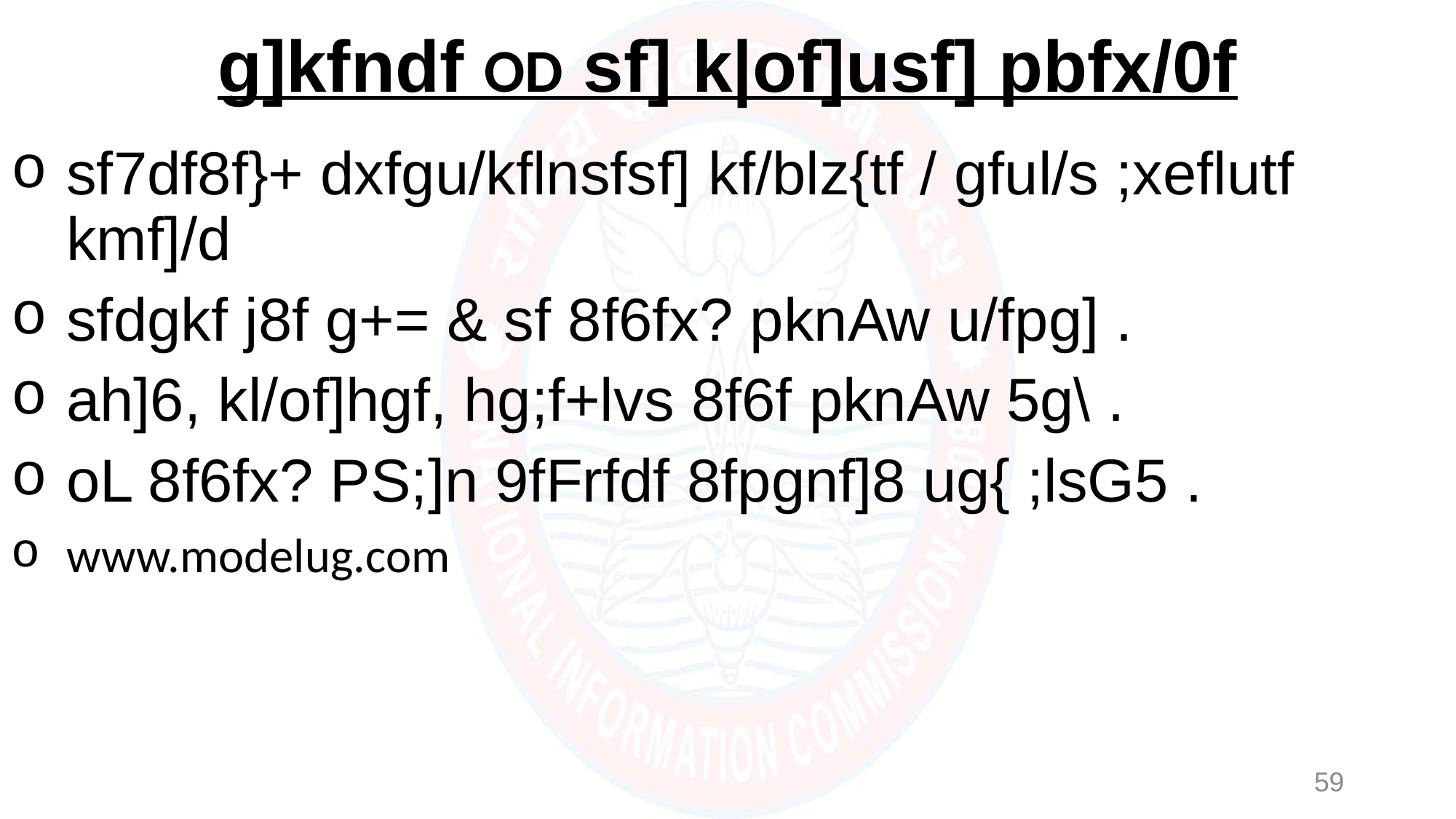

# g]kfndf OD sf] k|of]usf] pbfx/0f
sf7df8f}+ dxfgu/kflnsfsf] kf/blz{tf / gful/s ;xeflutf kmf]/d
sfdgkf j8f g+= & sf 8f6fx? pknAw u/fpg] .
ah]6, kl/of]hgf, hg;f+lvs 8f6f pknAw 5g\ .
oL 8f6fx? PS;]n 9fFrfdf 8fpgnf]8 ug{ ;lsG5 .
www.modelug.com
59